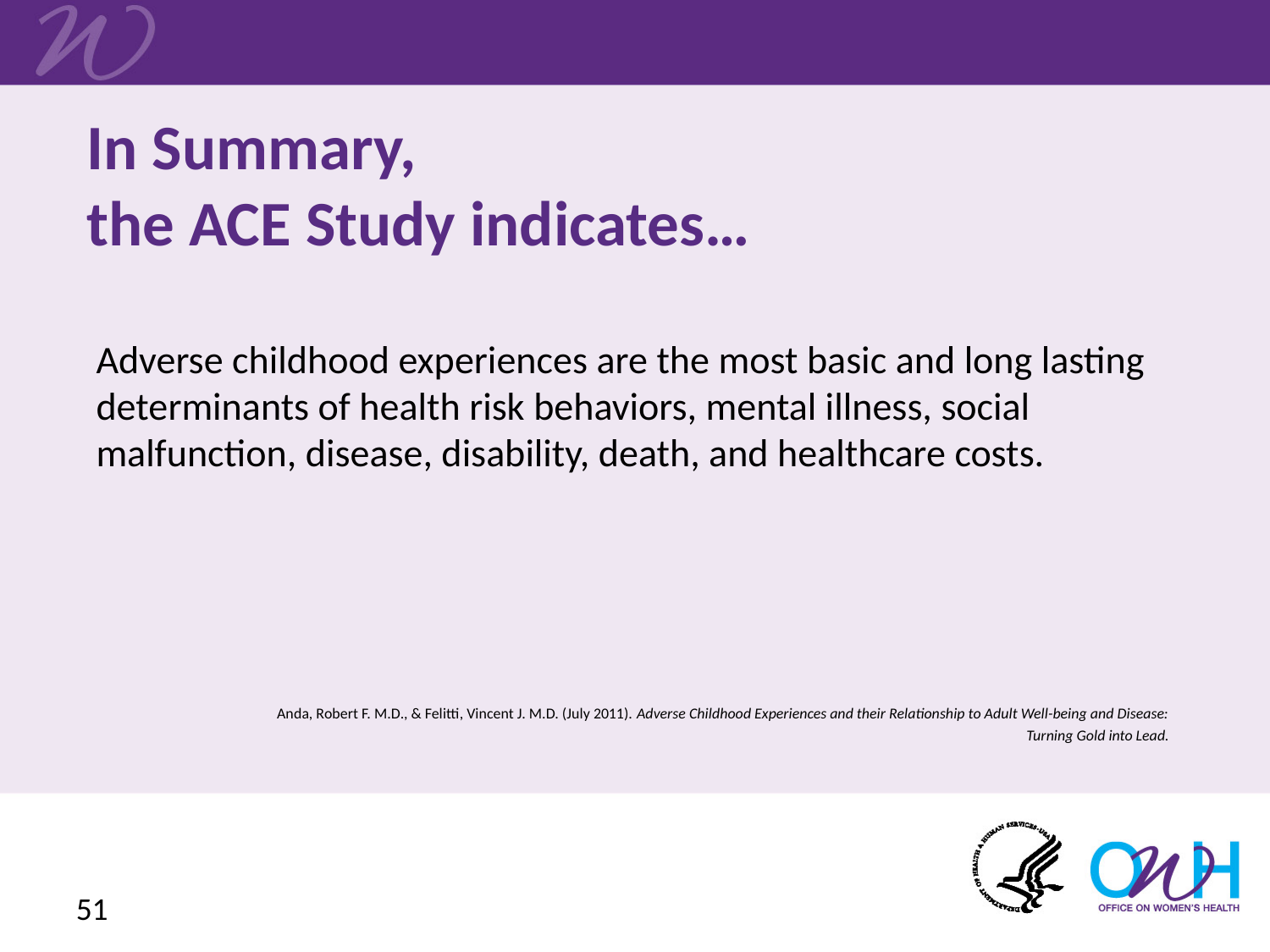

# In Summary, the ACE Study indicates…
	Adverse childhood experiences are the most basic and long lasting determinants of health risk behaviors, mental illness, social malfunction, disease, disability, death, and healthcare costs.

Anda, Robert F. M.D., & Felitti, Vincent J. M.D. (July 2011). Adverse Childhood Experiences and their Relationship to Adult Well-being and Disease:
Turning Gold into Lead.